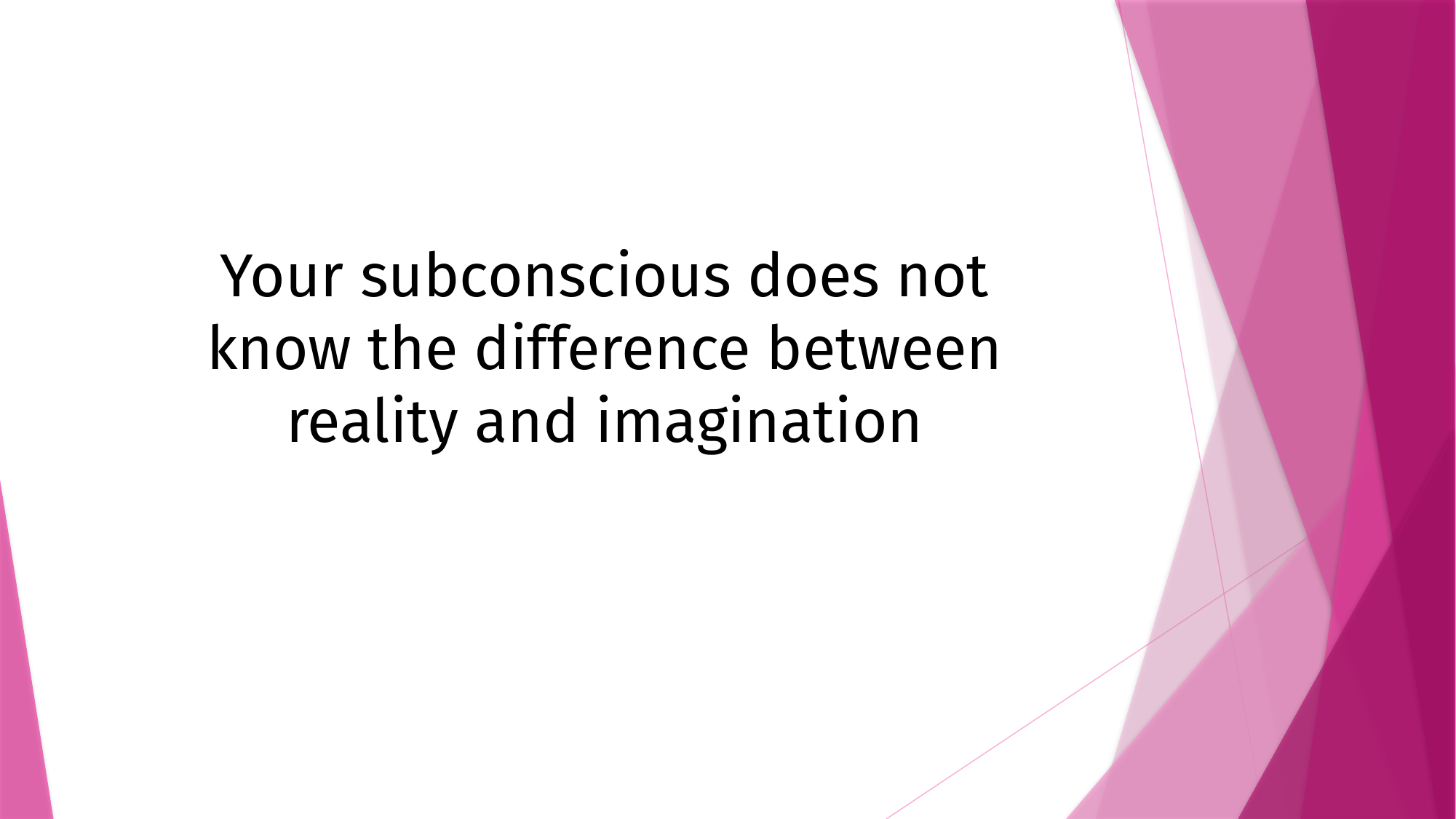

Your subconscious does not know the difference between reality and imagination